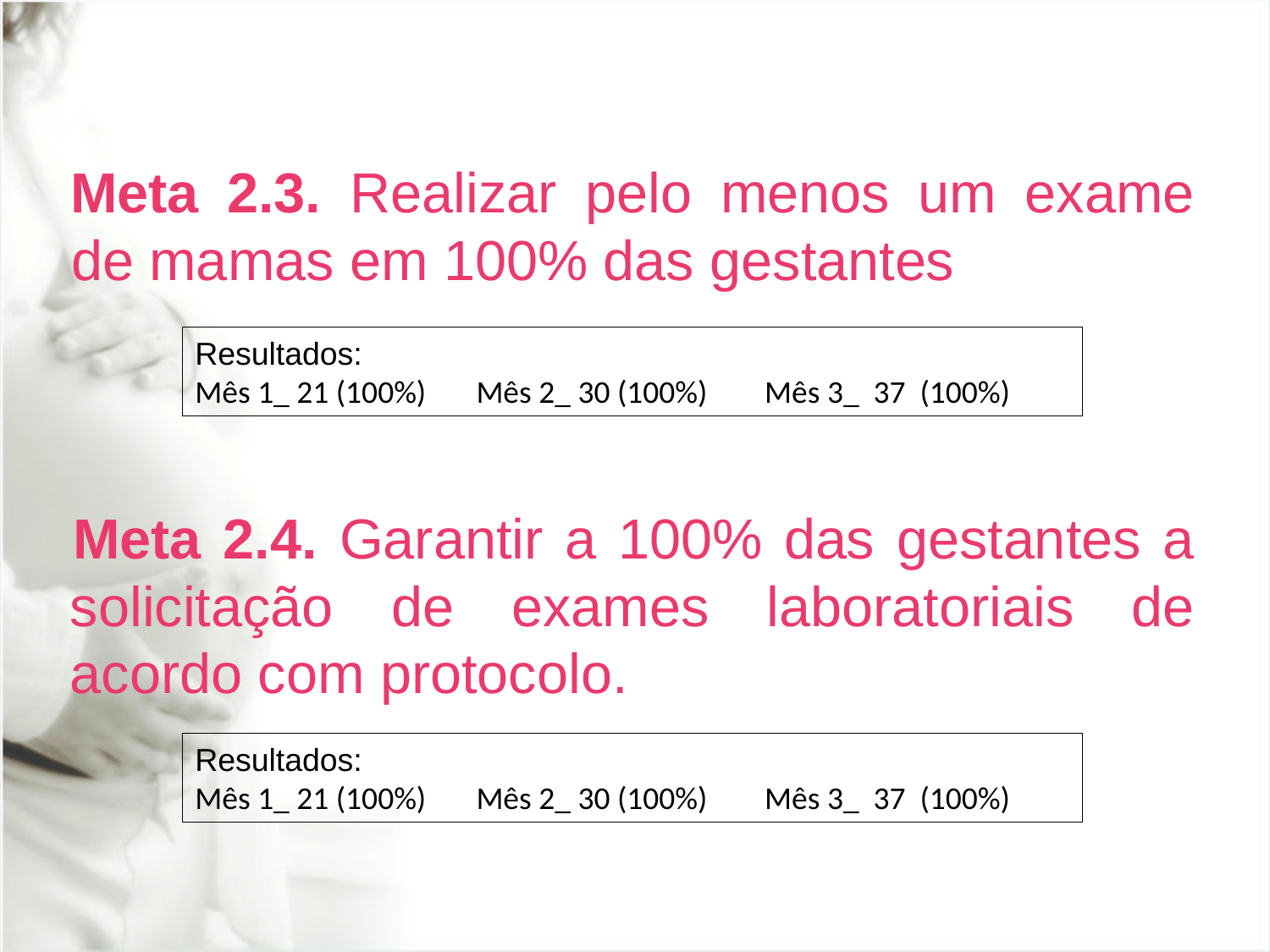

Meta 2.3. Realizar pelo menos um exame de mamas em 100% das gestantes

Resultados:
Mês 1_ 21 (100%)       Mês 2_ 30 (100%)        Mês 3_  37  (100%)
Meta 2.4. Garantir a 100% das gestantes a solicitação de exames laboratoriais de acordo com protocolo.
Resultados:
Mês 1_ 21 (100%)       Mês 2_ 30 (100%)        Mês 3_  37  (100%)